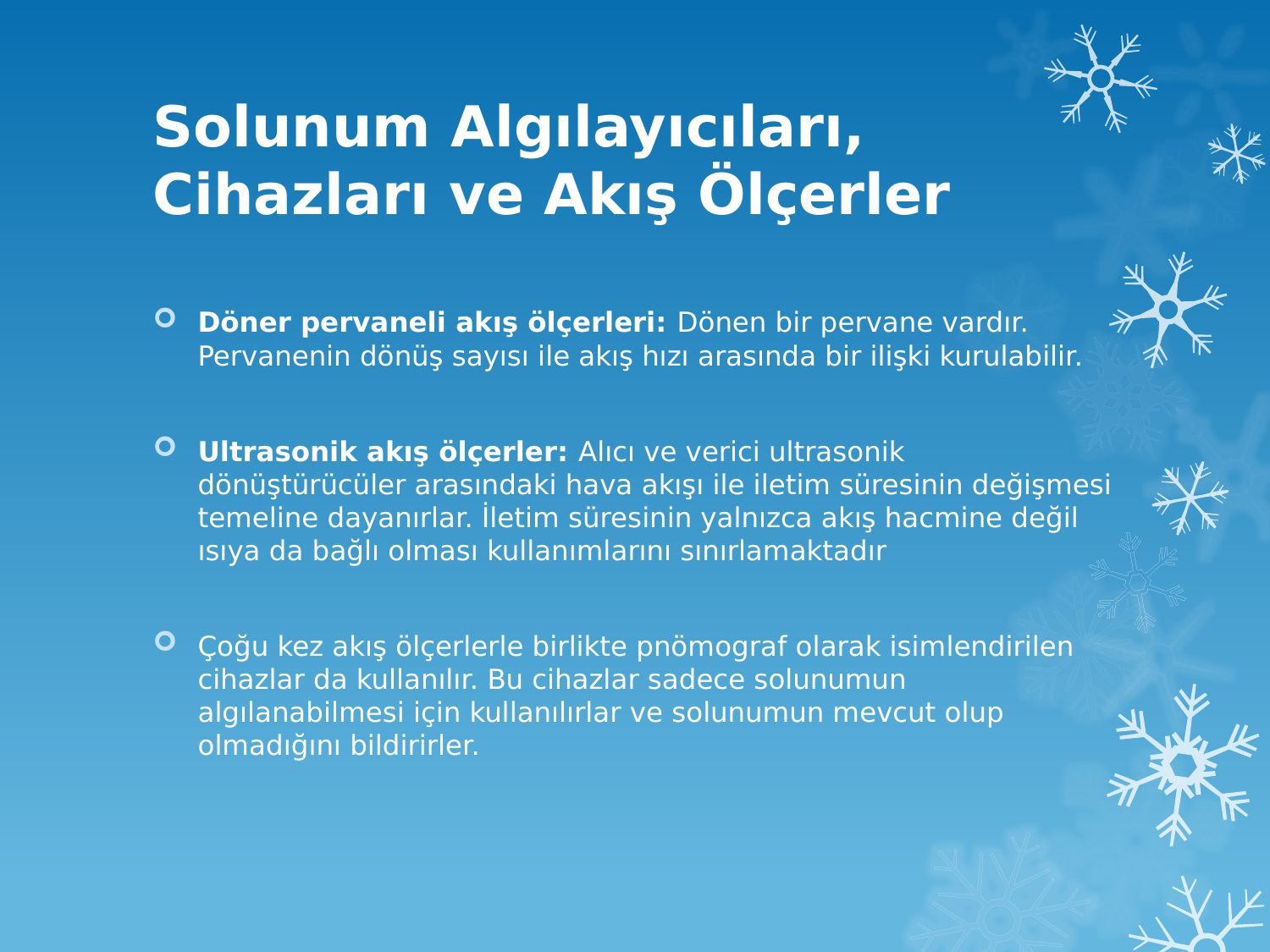

# Solunum Algılayıcıları, Cihazları ve Akış Ölçerler

Döner pervaneli akış ölçerleri: Dönen bir pervane vardır. Pervanenin dönüş sayısı ile akış hızı arasında bir ilişki kurulabilir.

Ultrasonik akış ölçerler: Alıcı ve verici ultrasonik dönüştürücüler arasındaki hava akışı ile iletim süresinin değişmesi temeline dayanırlar. İletim süresinin yalnızca akış hacmine değil ısıya da bağlı olması kullanımlarını sınırlamaktadır

Çoğu kez akış ölçerlerle birlikte pnömograf olarak isimlendirilen cihazlar da kullanılır. Bu cihazlar sadece solunumun algılanabilmesi için kullanılırlar ve solunumun mevcut olup olmadığını bildirirler.